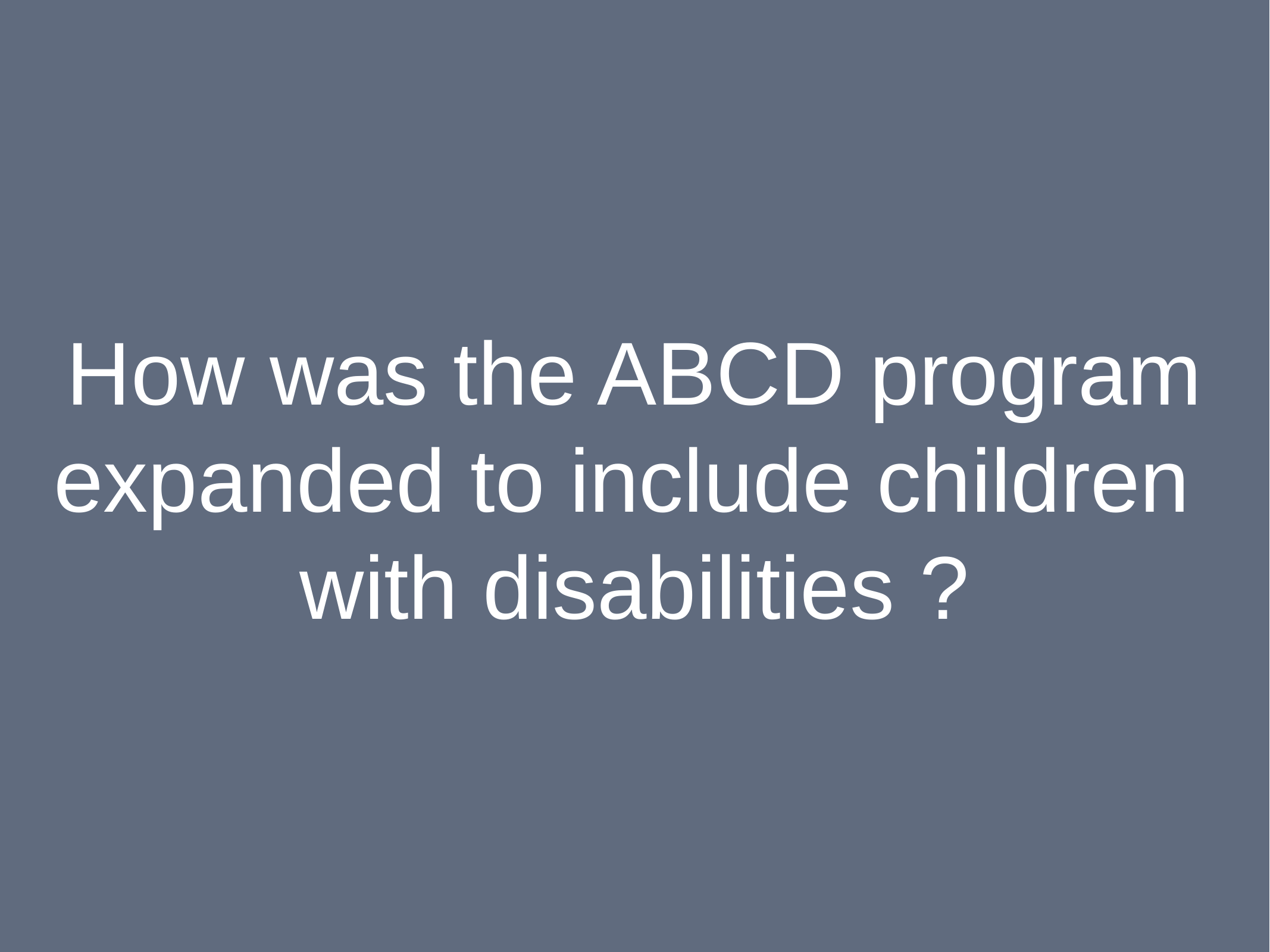

# How was the ABCD program expanded to include children  with disabilities ?